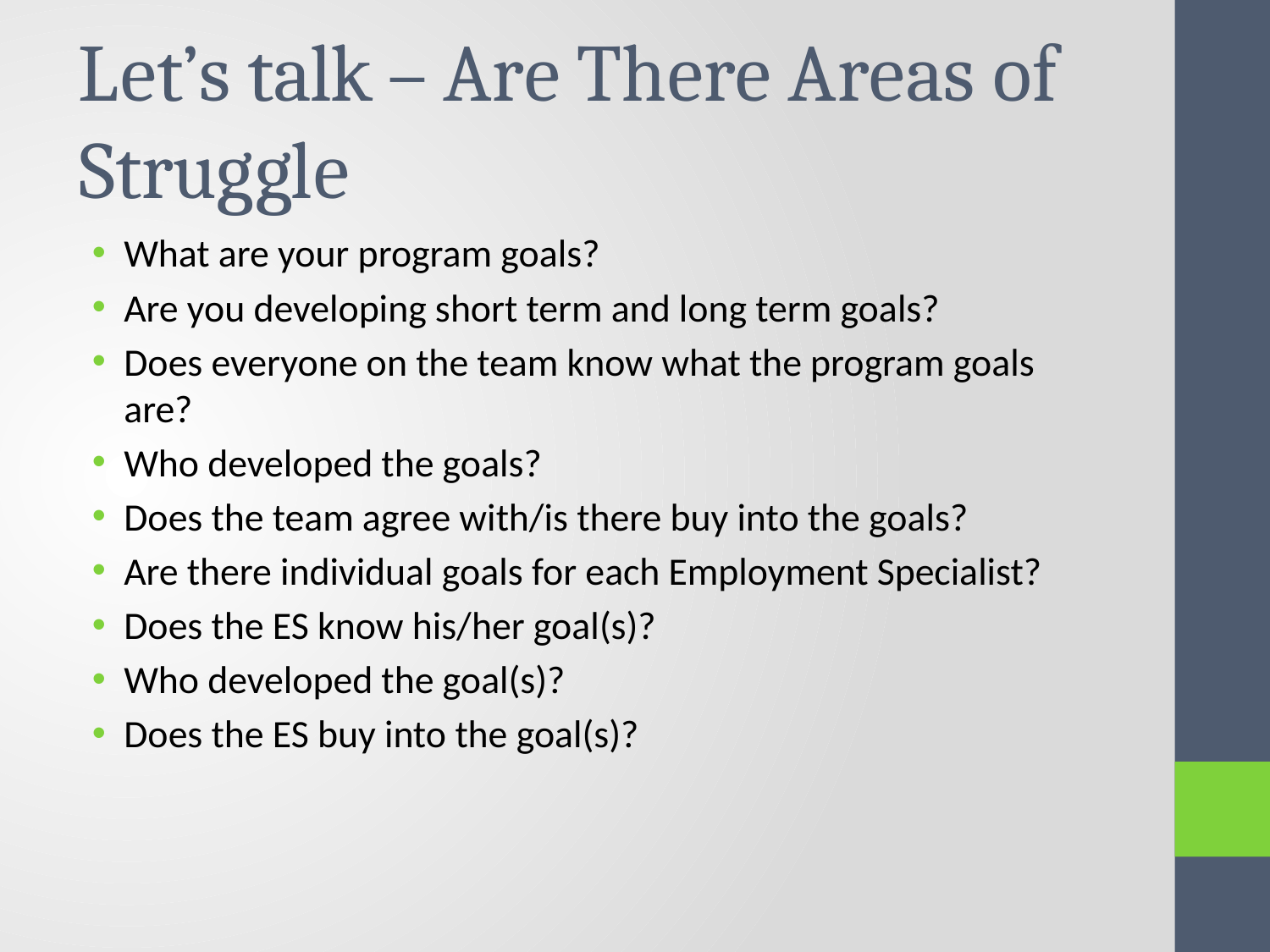

# Let’s talk – Are There Areas of Struggle
What are your program goals?
Are you developing short term and long term goals?
Does everyone on the team know what the program goals are?
Who developed the goals?
Does the team agree with/is there buy into the goals?
Are there individual goals for each Employment Specialist?
Does the ES know his/her goal(s)?
Who developed the goal(s)?
Does the ES buy into the goal(s)?